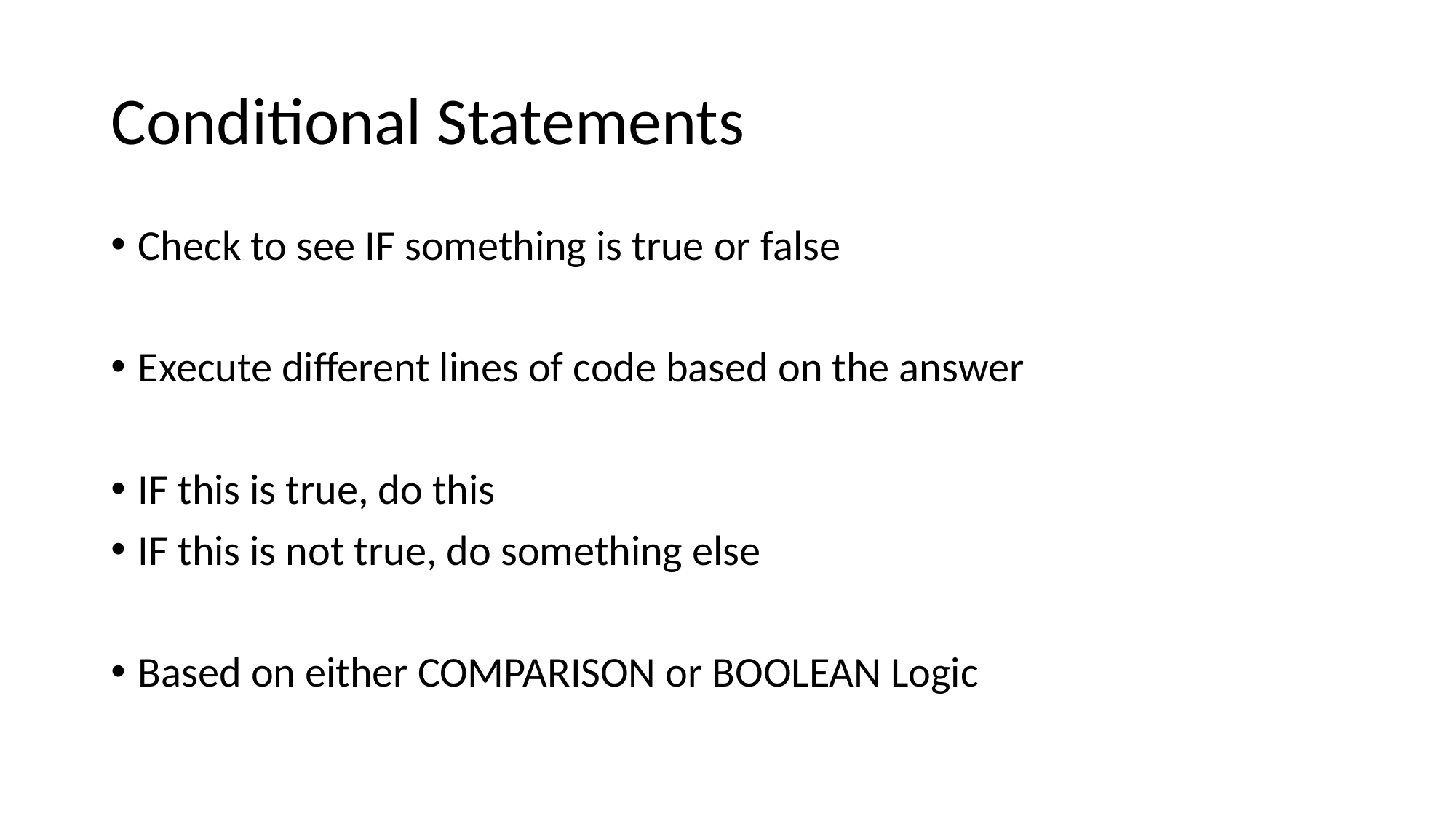

# Conditional Statements
Check to see IF something is true or false

Execute different lines of code based on the answer

IF this is true, do this
IF this is not true, do something else

Based on either COMPARISON or BOOLEAN Logic